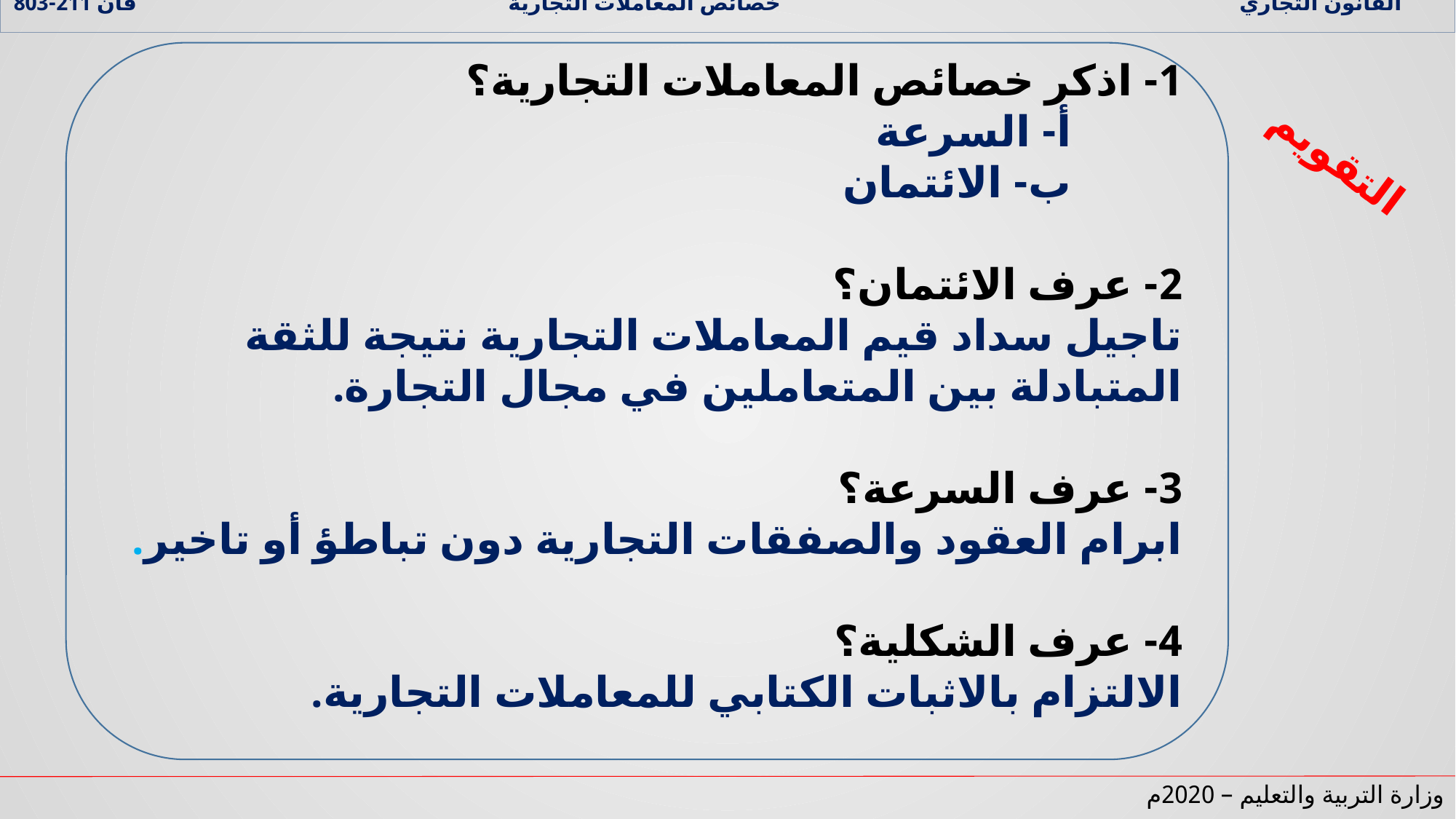

القانون التجاري                                                                                    خصائص المعاملات التجارية                                                                    قان 211-803
1- اذكر خصائص المعاملات التجارية؟
          أ- السرعة
          ب- الائتمان

2- عرف الائتمان؟
تاجيل سداد قيم المعاملات التجارية نتيجة للثقة المتبادلة بين المتعاملين في مجال التجارة.

3- عرف السرعة؟
ابرام العقود والصفقات التجارية دون تباطؤ أو تاخير.

4- عرف الشكلية؟
الالتزام بالاثبات الكتابي للمعاملات التجارية.

التقويم
وزارة التربية والتعليم – 2020م